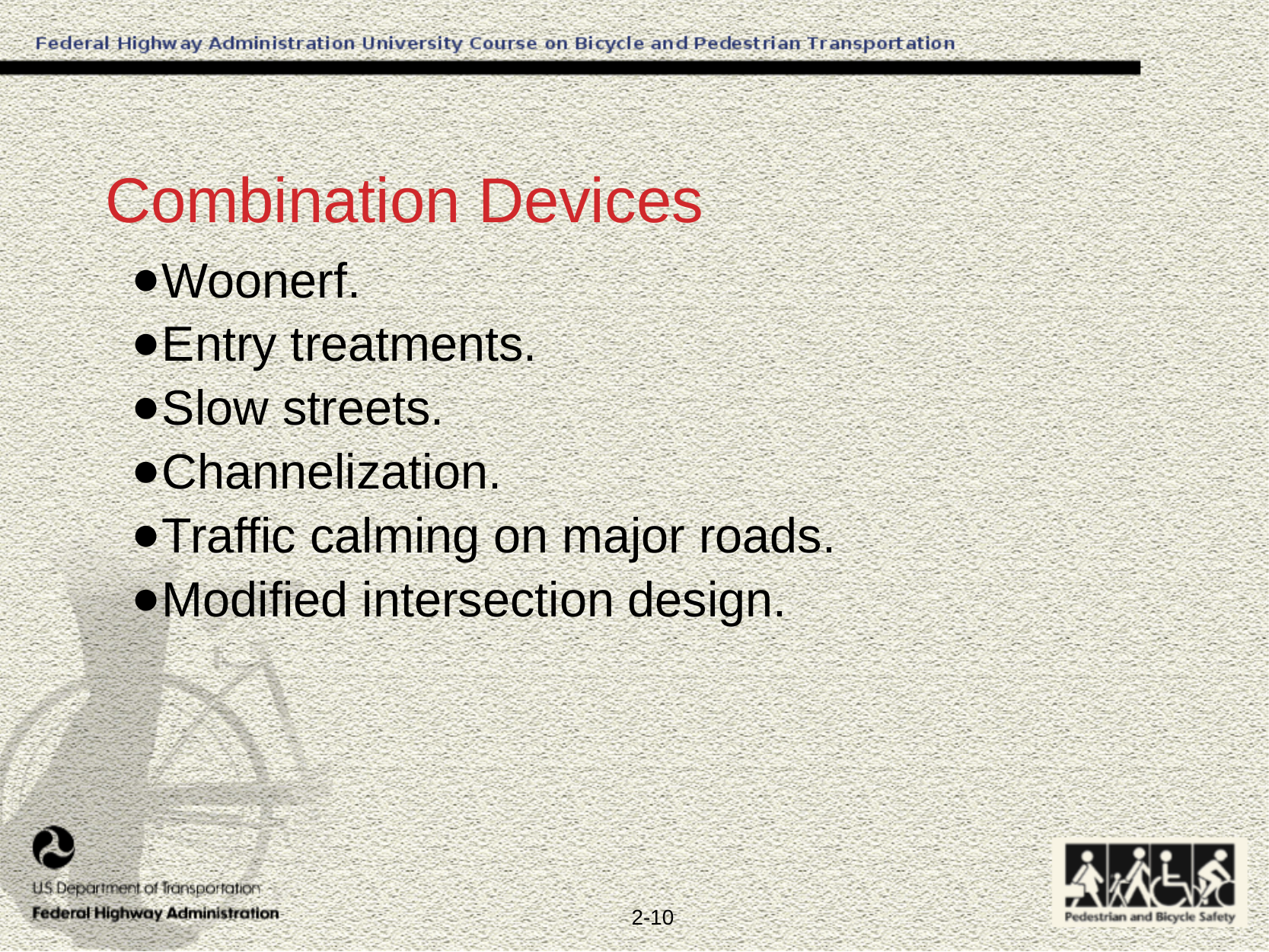

# Combination Devices
Woonerf.
Entry treatments.
Slow streets.
Channelization.
Traffic calming on major roads.
Modified intersection design.
2-10